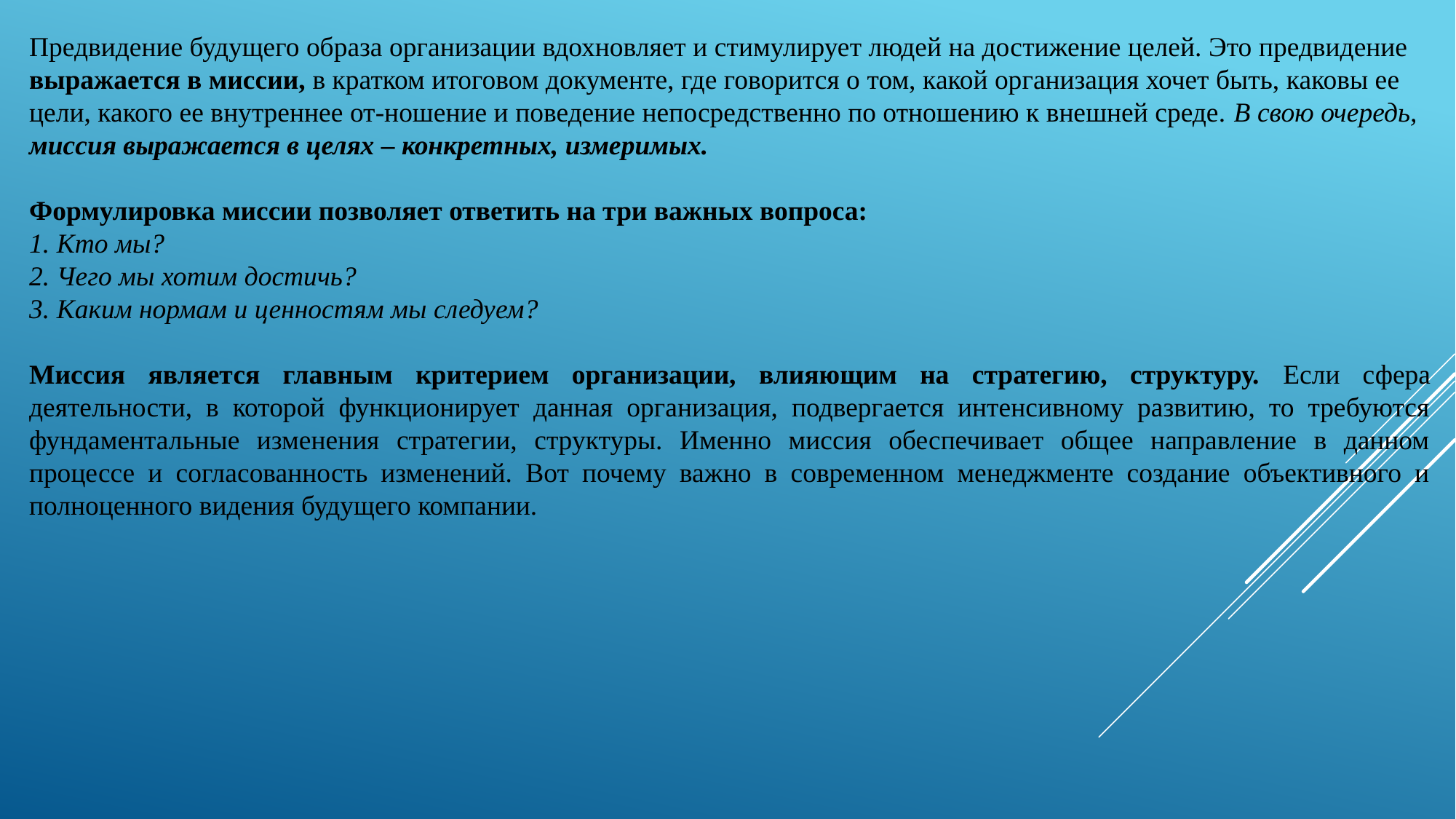

Предвидение будущего образа организации вдохновляет и стимулирует людей на достижение целей. Это предвидение выражается в миссии, в кратком итоговом документе, где говорится о том, какой организация хочет быть, каковы ее цели, какого ее внутреннее от-ношение и поведение непосредственно по отношению к внешней среде. В свою очередь, миссия выражается в целях – конкретных, измеримых.

Формулировка миссии позволяет ответить на три важных вопроса:
1. Кто мы?
2. Чего мы хотим достичь?
3. Каким нормам и ценностям мы следуем?

Миссия является главным критерием организации, влияющим на стратегию, структуру. Если сфера деятельности, в которой функционирует данная организация, подвергается интенсивному развитию, то требуются фундаментальные изменения стратегии, структуры. Именно миссия обеспечивает общее направление в данном процессе и согласованность изменений. Вот почему важно в современном менеджменте создание объективного и полноценного видения будущего компании.